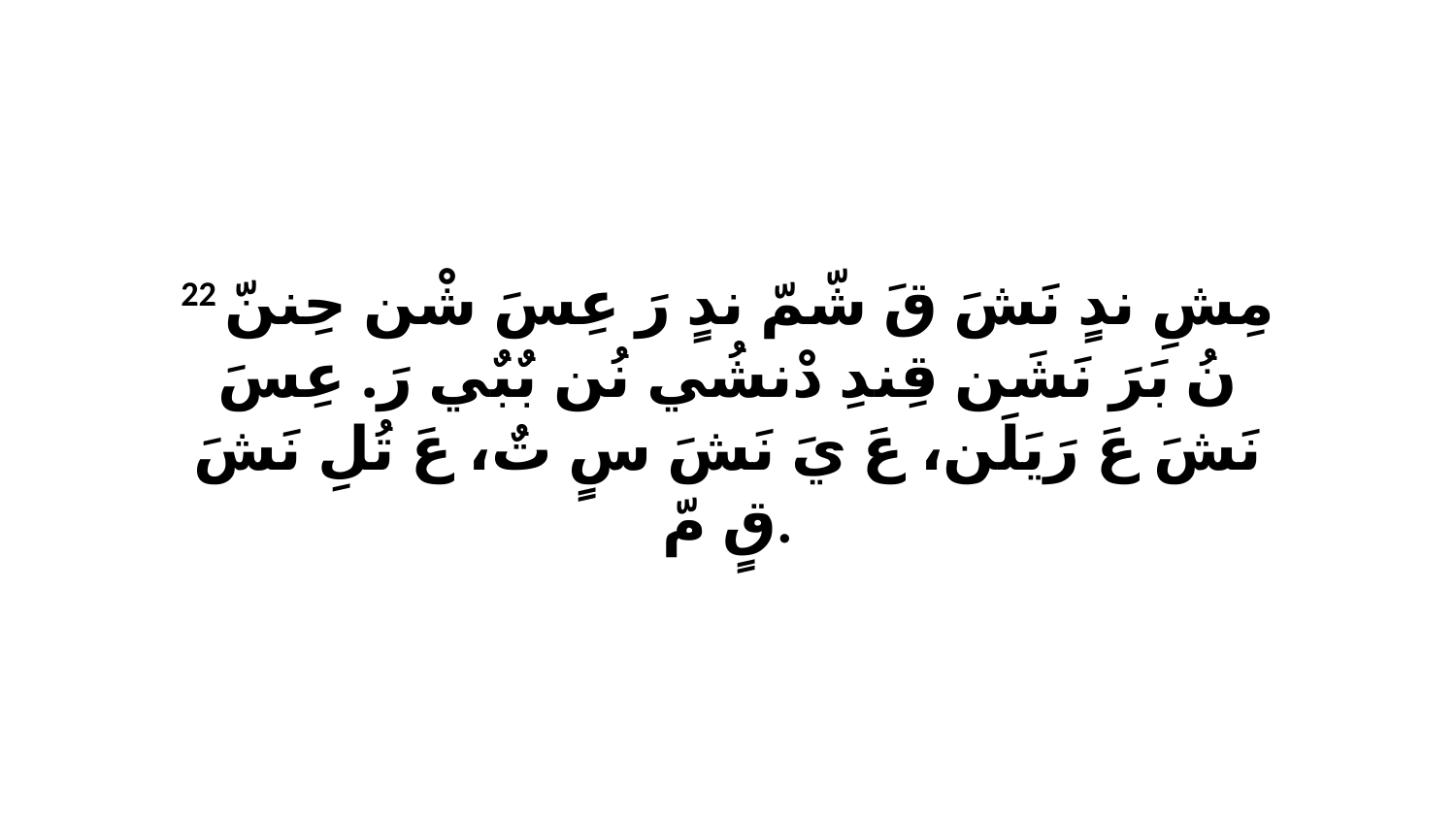

22 مِشِ ندٍ نَشَ قَ شّمّ ندٍ رَ عِسَ شْن حِننّ نُ بَرَ نَشَن قِندِ دْنشُي نُن بٌبٌي رَ. عِسَ نَشَ عَ رَيَلَن، عَ يَ نَشَ سٍ تٌ، عَ تُلِ نَشَ قٍ مّ.